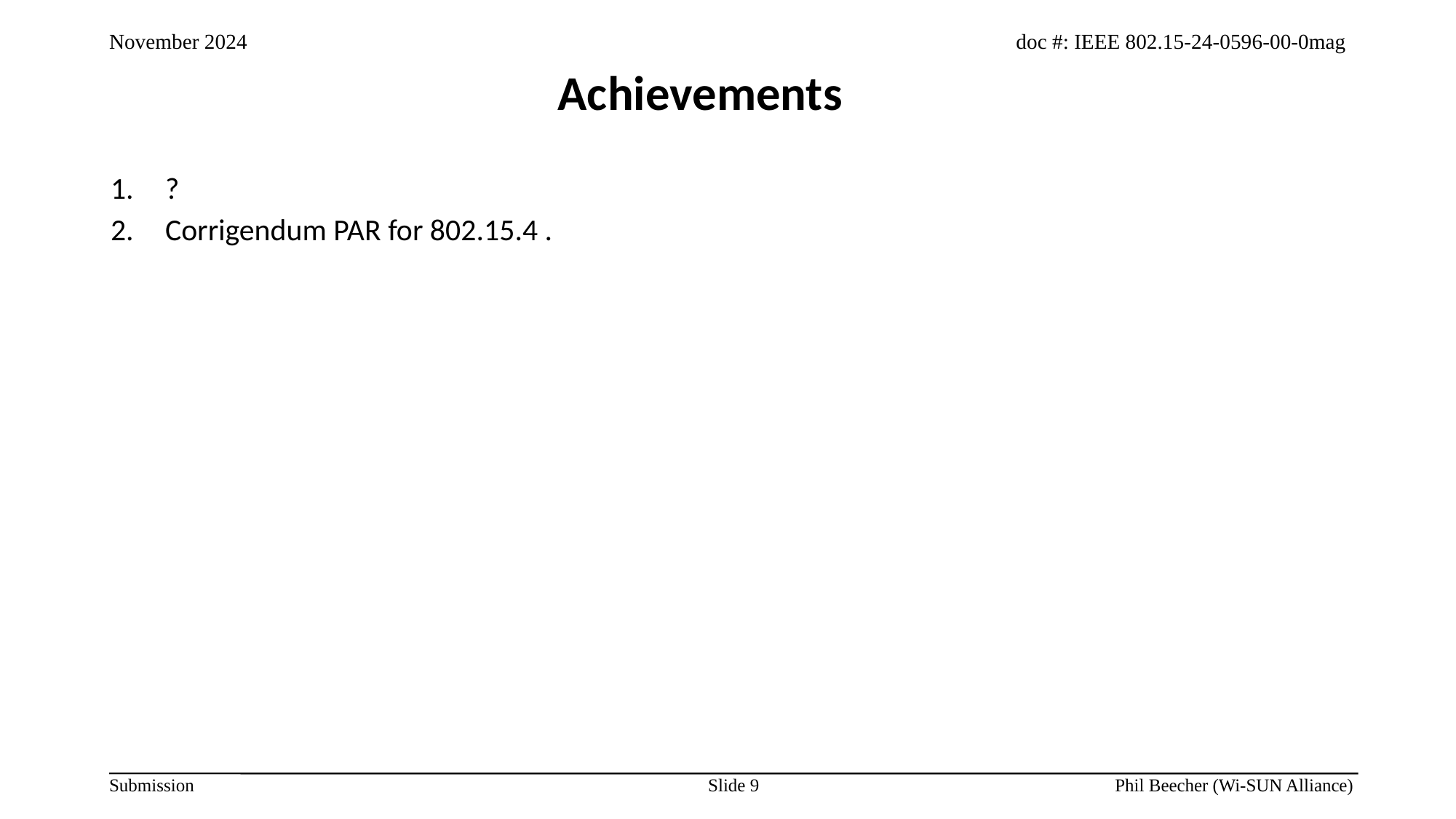

Achievements
?
Corrigendum PAR for 802.15.4 .

Slide 9
Phil Beecher (Wi-SUN Alliance)